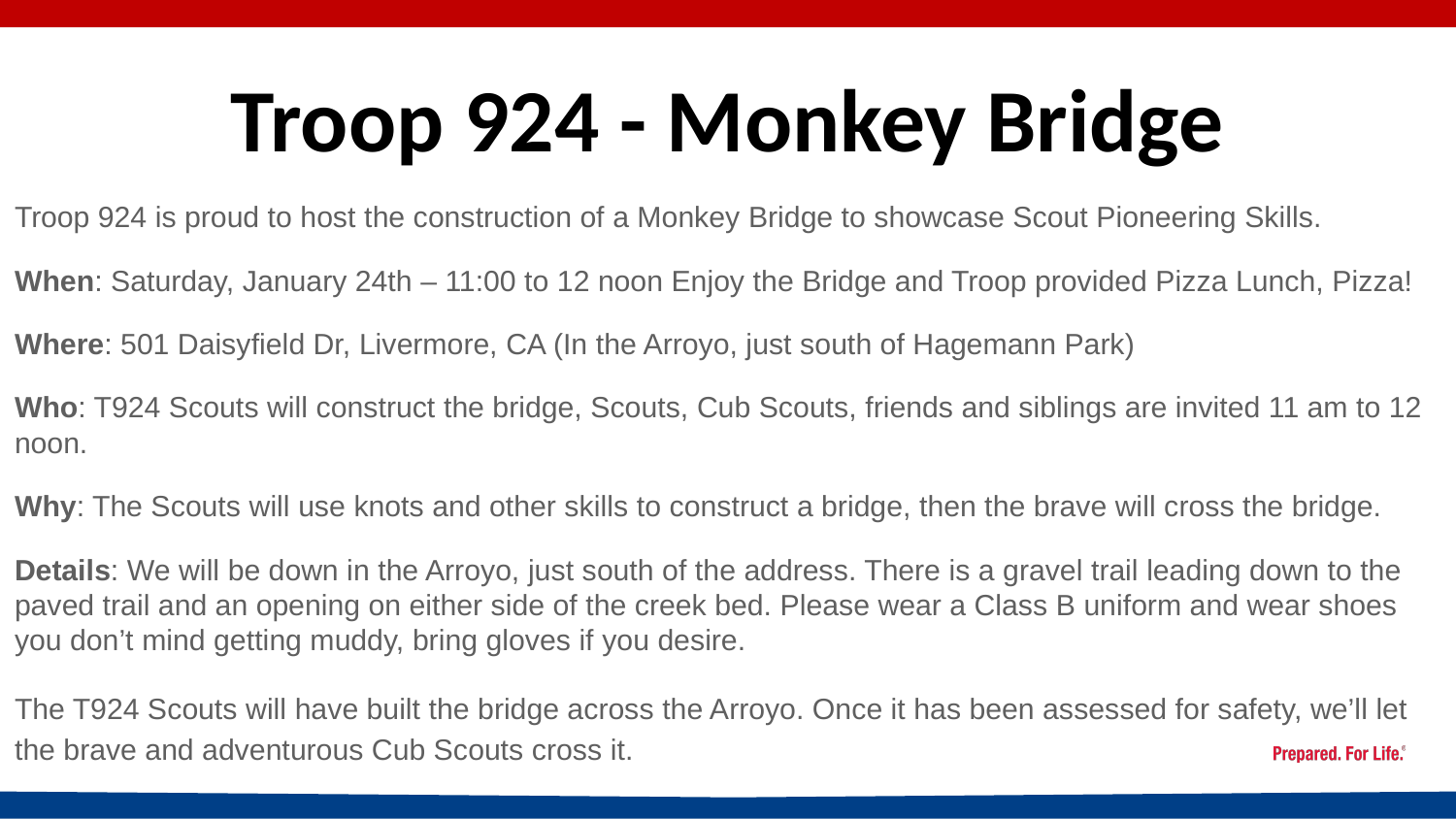

# Troop 924 - Monkey Bridge
Troop 924 is proud to host the construction of a Monkey Bridge to showcase Scout Pioneering Skills.
When: Saturday, January 24th – 11:00 to 12 noon Enjoy the Bridge and Troop provided Pizza Lunch, Pizza!
Where: 501 Daisyfield Dr, Livermore, CA (In the Arroyo, just south of Hagemann Park)
Who: T924 Scouts will construct the bridge, Scouts, Cub Scouts, friends and siblings are invited 11 am to 12 noon.
Why: The Scouts will use knots and other skills to construct a bridge, then the brave will cross the bridge.
Details: We will be down in the Arroyo, just south of the address. There is a gravel trail leading down to the paved trail and an opening on either side of the creek bed. Please wear a Class B uniform and wear shoes you don’t mind getting muddy, bring gloves if you desire.
The T924 Scouts will have built the bridge across the Arroyo. Once it has been assessed for safety, we’ll let the brave and adventurous Cub Scouts cross it.